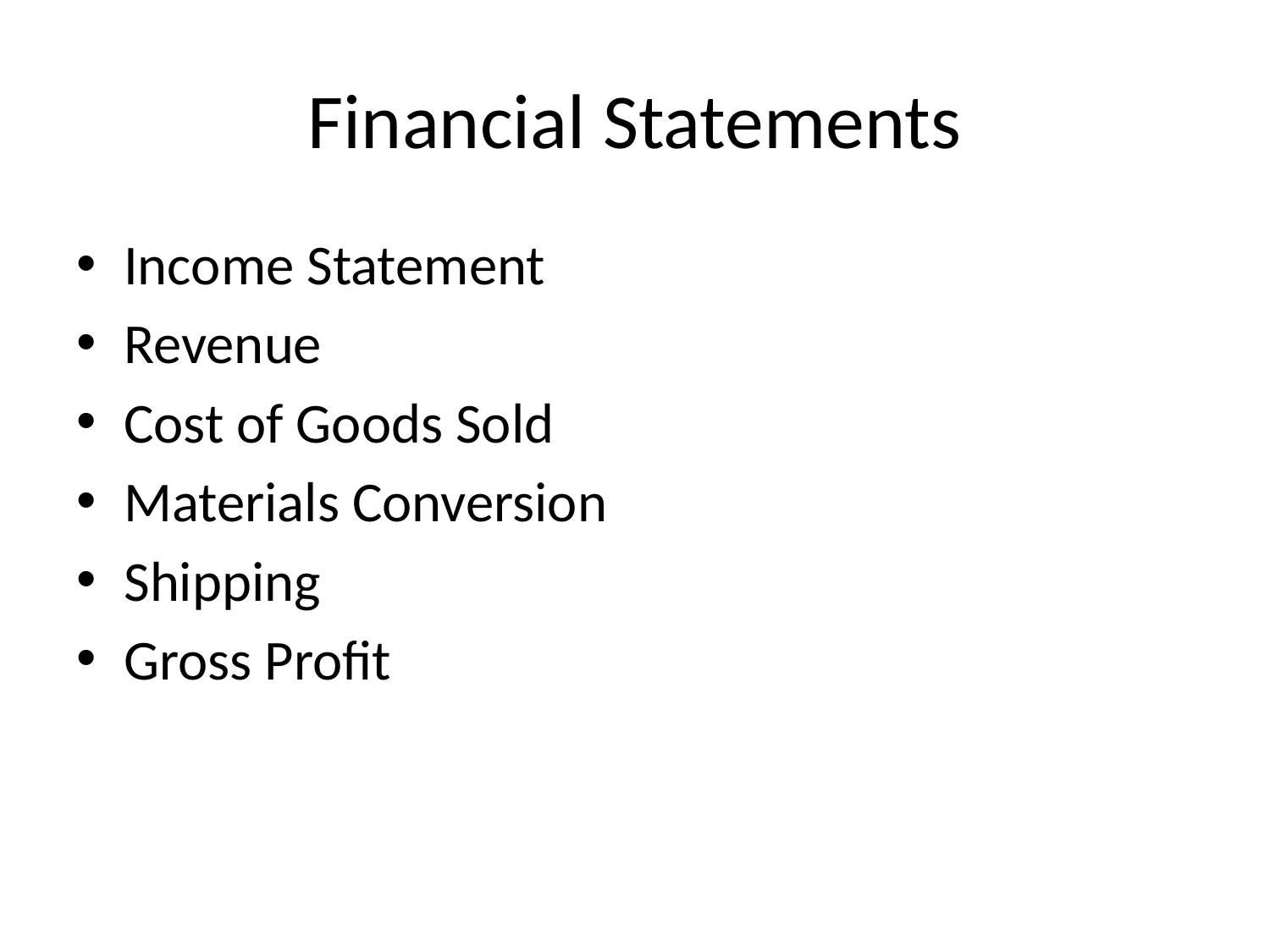

# Financial Statements
Income Statement
Revenue
Cost of Goods Sold
Materials Conversion
Shipping
Gross Profit